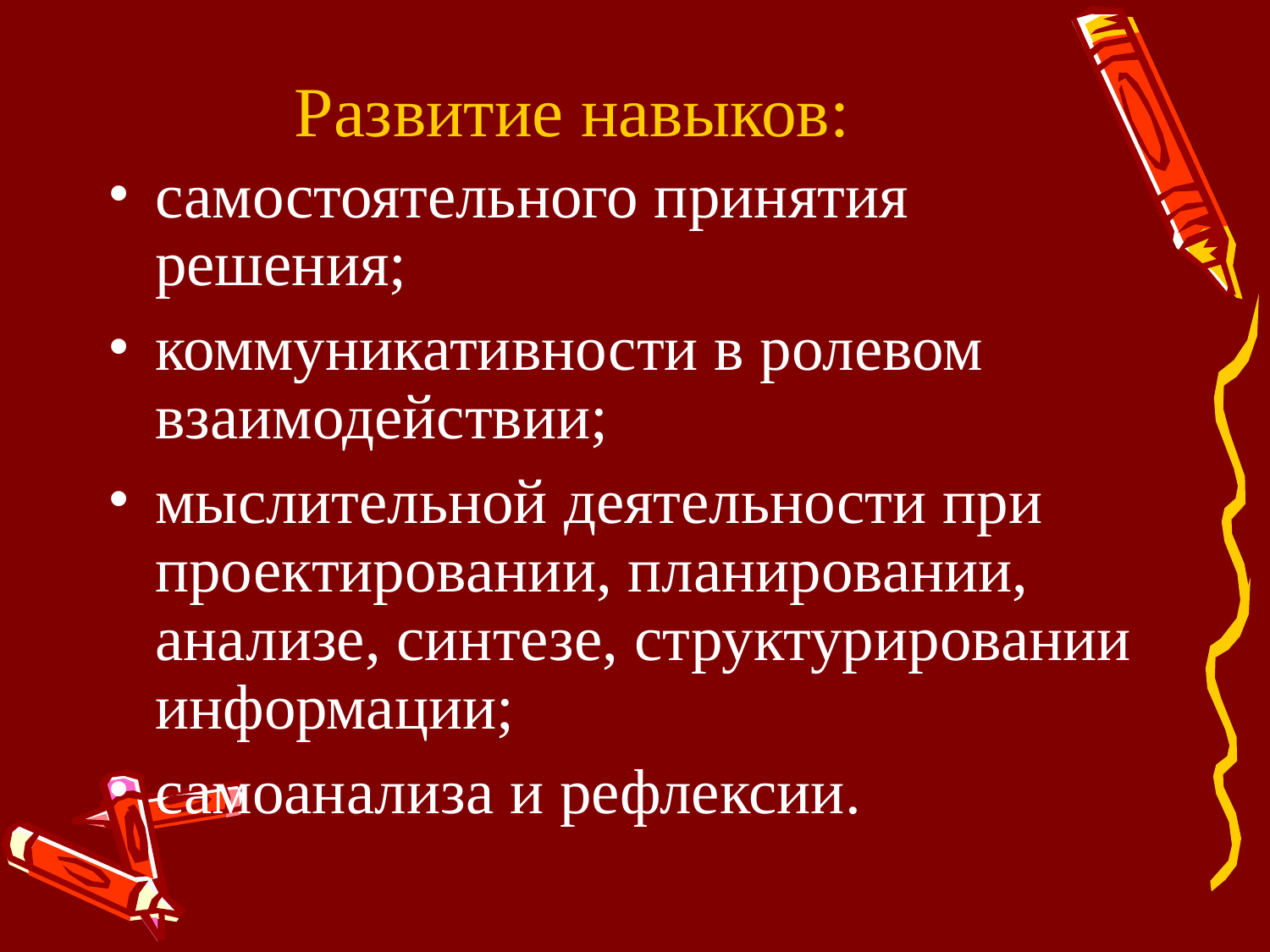

Развитие навыков:
самостоятельного принятия решения;
коммуникативности в ролевом взаимодействии;
мыслительной деятельности при проектировании, планировании, анализе, синтезе, структурировании информации;
самоанализа и рефлексии.